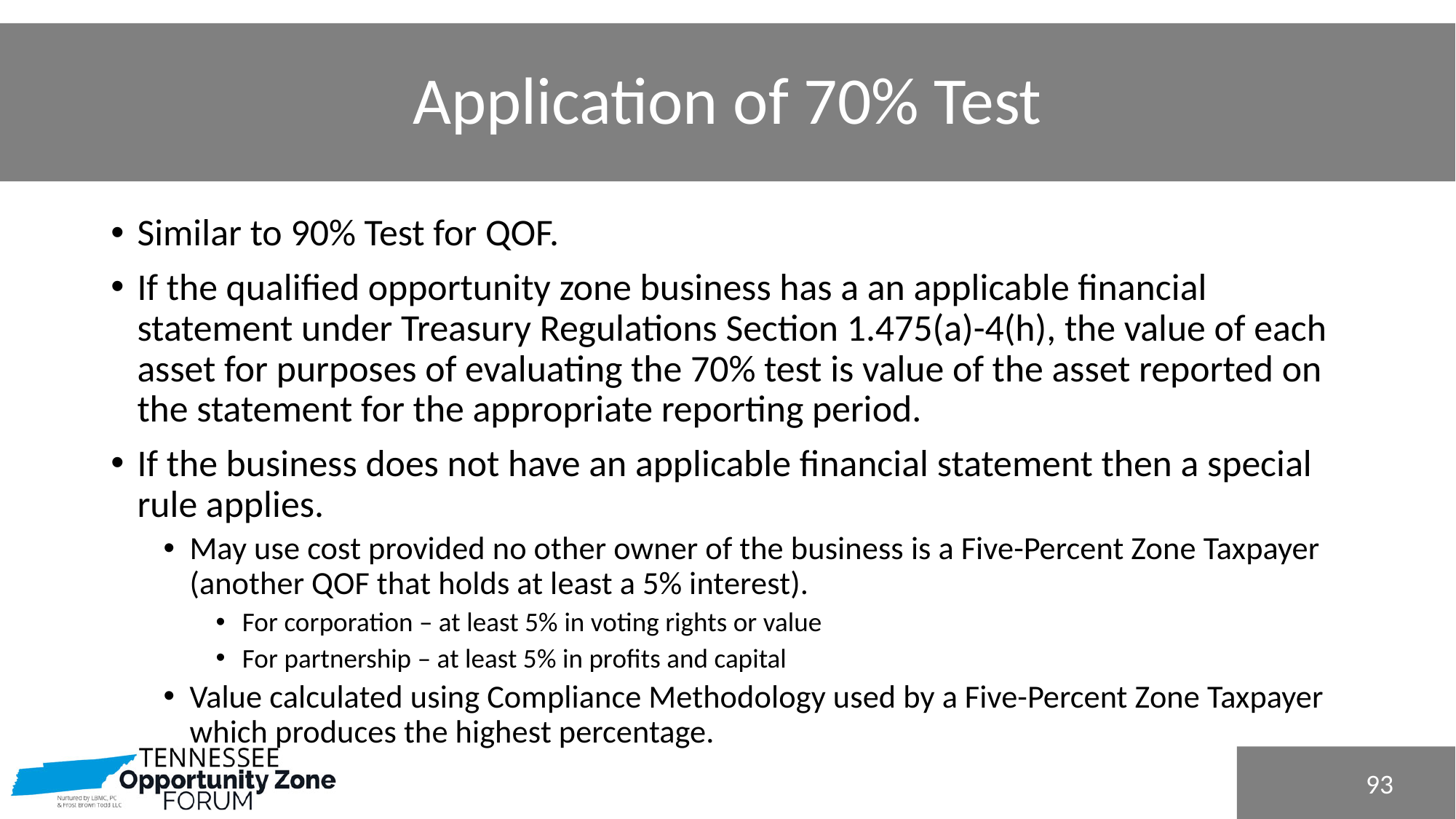

# Application of 70% Test
Similar to 90% Test for QOF.
If the qualified opportunity zone business has a an applicable financial statement under Treasury Regulations Section 1.475(a)-4(h), the value of each asset for purposes of evaluating the 70% test is value of the asset reported on the statement for the appropriate reporting period.
If the business does not have an applicable financial statement then a special rule applies.
May use cost provided no other owner of the business is a Five-Percent Zone Taxpayer (another QOF that holds at least a 5% interest).
For corporation – at least 5% in voting rights or value
For partnership – at least 5% in profits and capital
Value calculated using Compliance Methodology used by a Five-Percent Zone Taxpayer which produces the highest percentage.